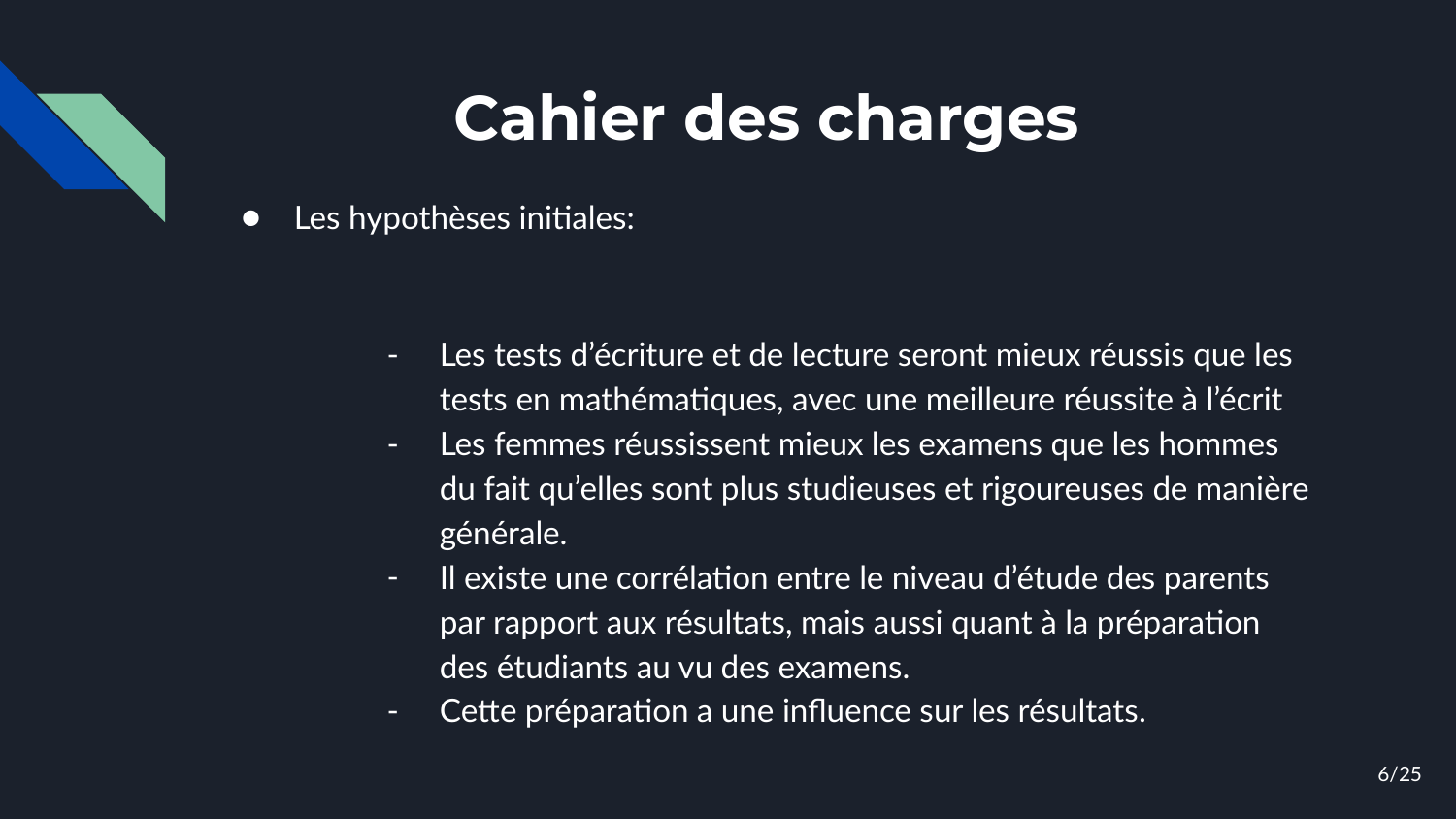

# Cahier des charges
Les hypothèses initiales:

Les tests d’écriture et de lecture seront mieux réussis que les tests en mathématiques, avec une meilleure réussite à l’écrit
Les femmes réussissent mieux les examens que les hommes du fait qu’elles sont plus studieuses et rigoureuses de manière générale.
Il existe une corrélation entre le niveau d’étude des parents par rapport aux résultats, mais aussi quant à la préparation des étudiants au vu des examens.
Cette préparation a une influence sur les résultats.

6/25